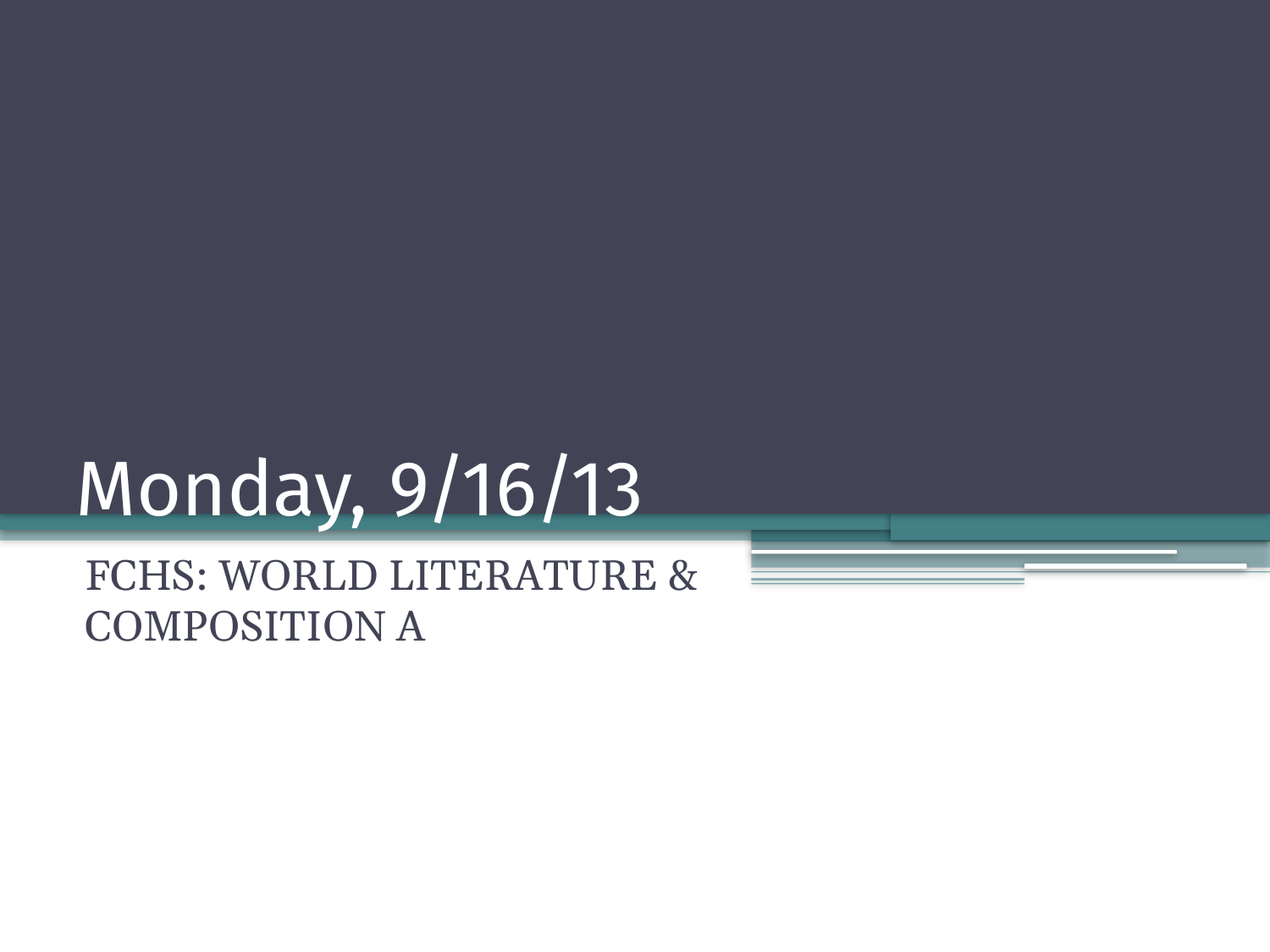

# Monday, 9/16/13
FCHS: WORLD LITERATURE & COMPOSITION A